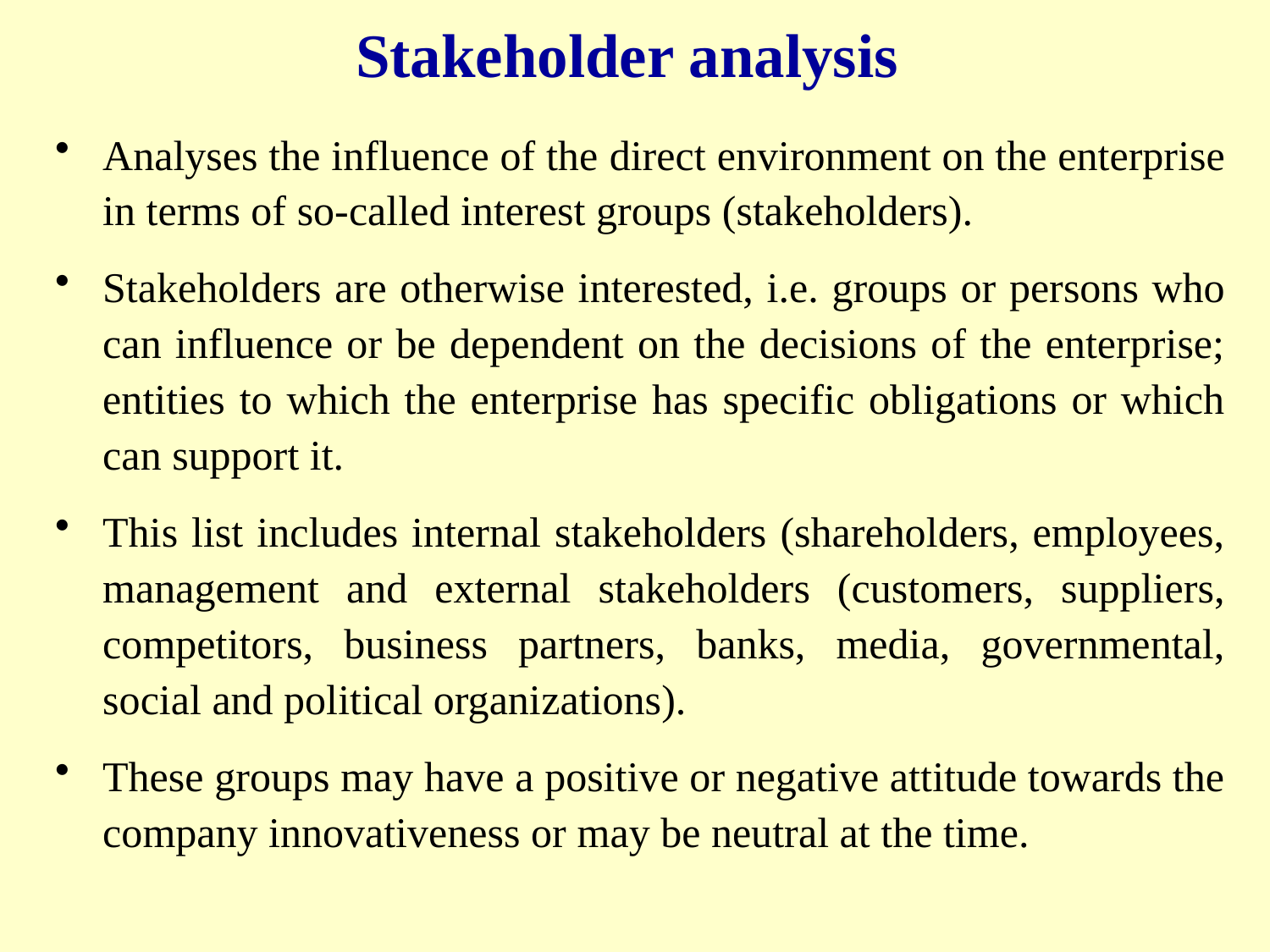

Stakeholder analysis
Analyses the influence of the direct environment on the enterprise in terms of so-called interest groups (stakeholders).
Stakeholders are otherwise interested, i.e. groups or persons who can influence or be dependent on the decisions of the enterprise; entities to which the enterprise has specific obligations or which can support it.
This list includes internal stakeholders (shareholders, employees, management and external stakeholders (customers, suppliers, competitors, business partners, banks, media, governmental, social and political organizations).
These groups may have a positive or negative attitude towards the company innovativeness or may be neutral at the time.